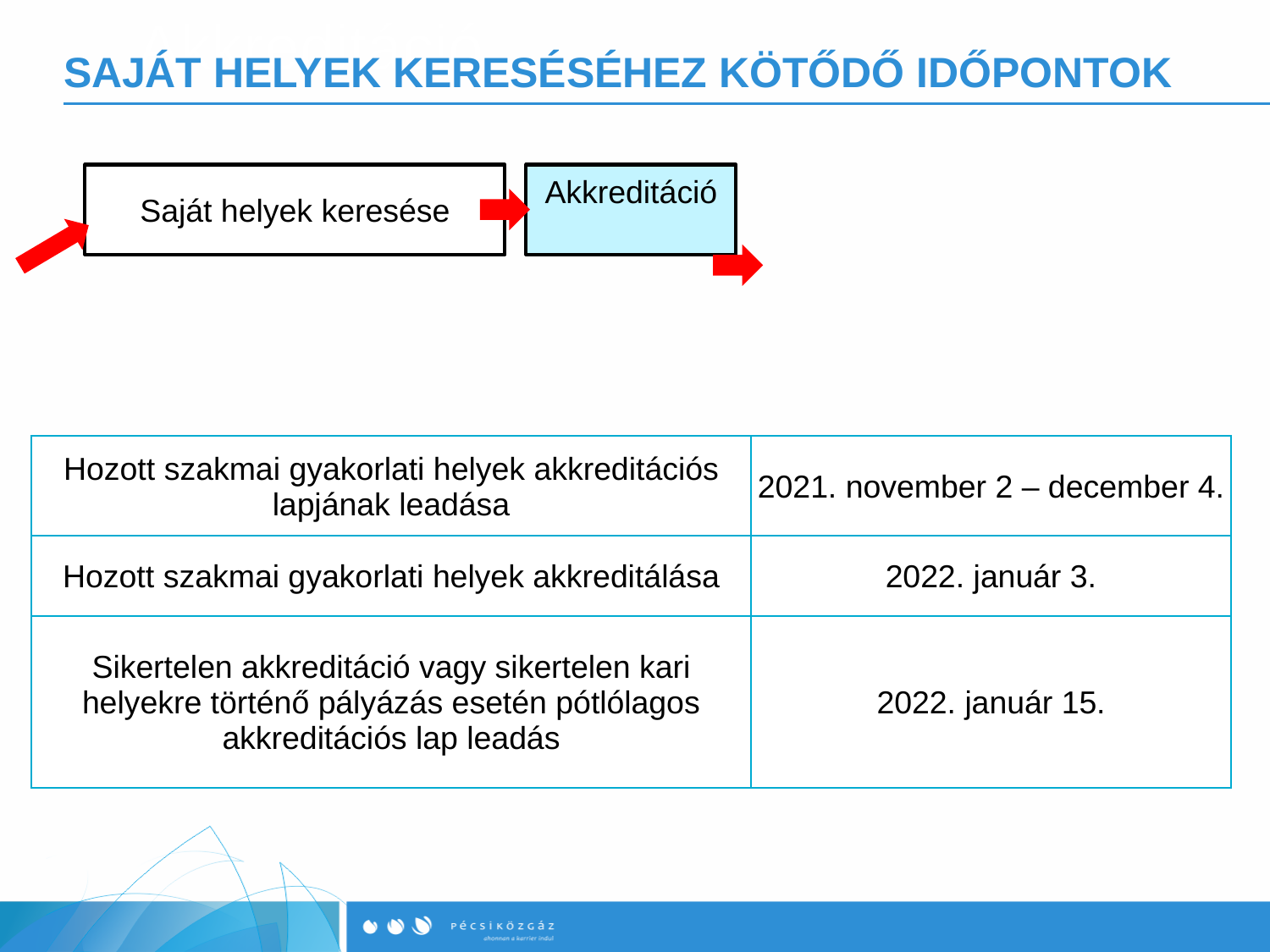

Akkreditáció
# SAJÁT HELYEK KERESÉSÉHEZ KÖTŐDŐ IDŐPONTOK
Saját helyek keresése
Akkreditáció

| Hozott szakmai gyakorlati helyek akkreditációs lapjának leadása | 2021. november 2 – december 4. |
| --- | --- |
| Hozott szakmai gyakorlati helyek akkreditálása | 2022. január 3. |
| Sikertelen akkreditáció vagy sikertelen kari helyekre történő pályázás esetén pótlólagos akkreditációs lap leadás | 2022. január 15. |
| --- | --- |